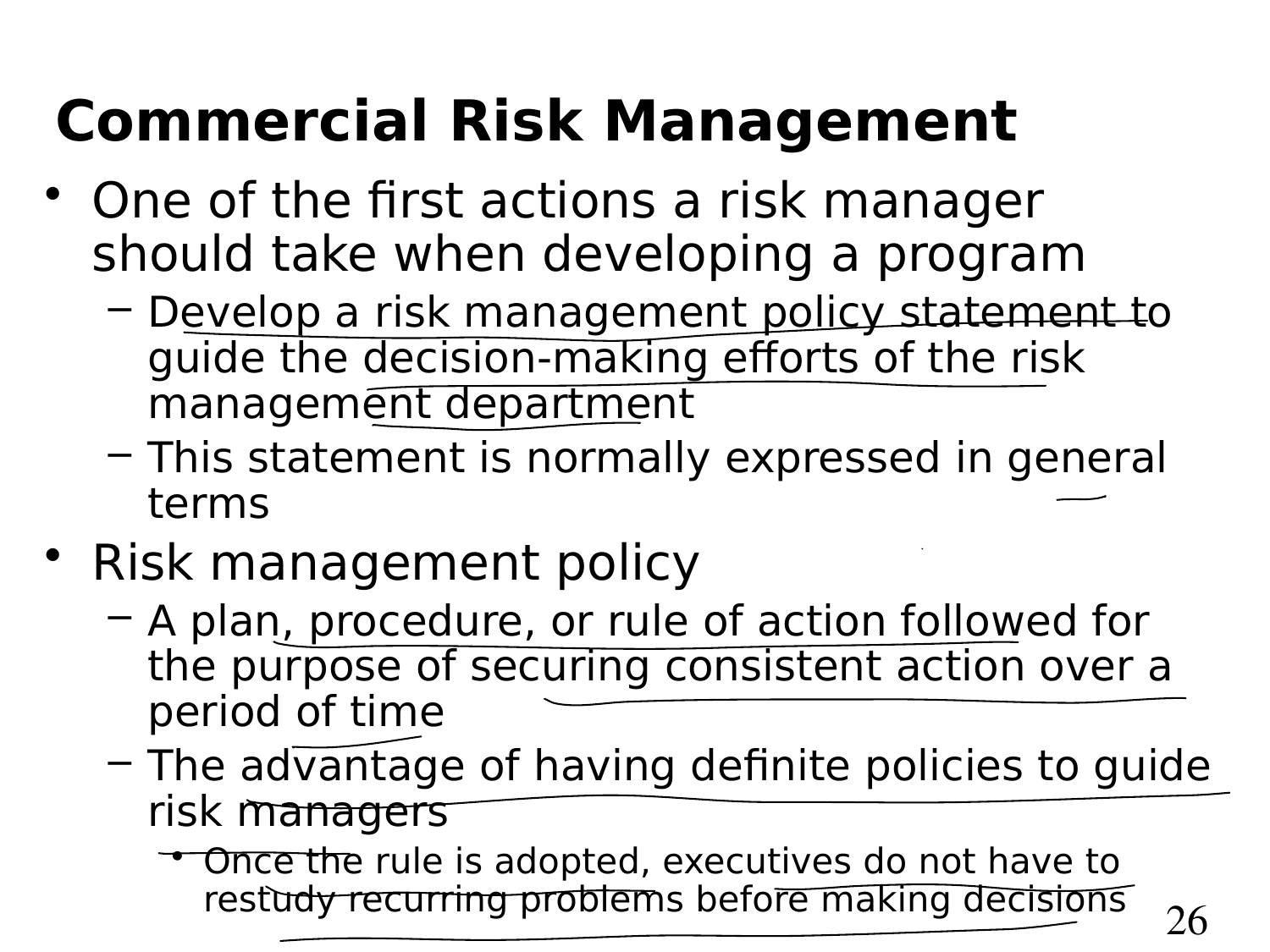

# Commercial Risk Management
One of the first actions a risk manager should take when developing a program
Develop a risk management policy statement to guide the decision-making efforts of the risk management department
This statement is normally expressed in general terms
Risk management policy
A plan, procedure, or rule of action followed for the purpose of securing consistent action over a period of time
The advantage of having definite policies to guide risk managers
Once the rule is adopted, executives do not have to restudy recurring problems before making decisions
26